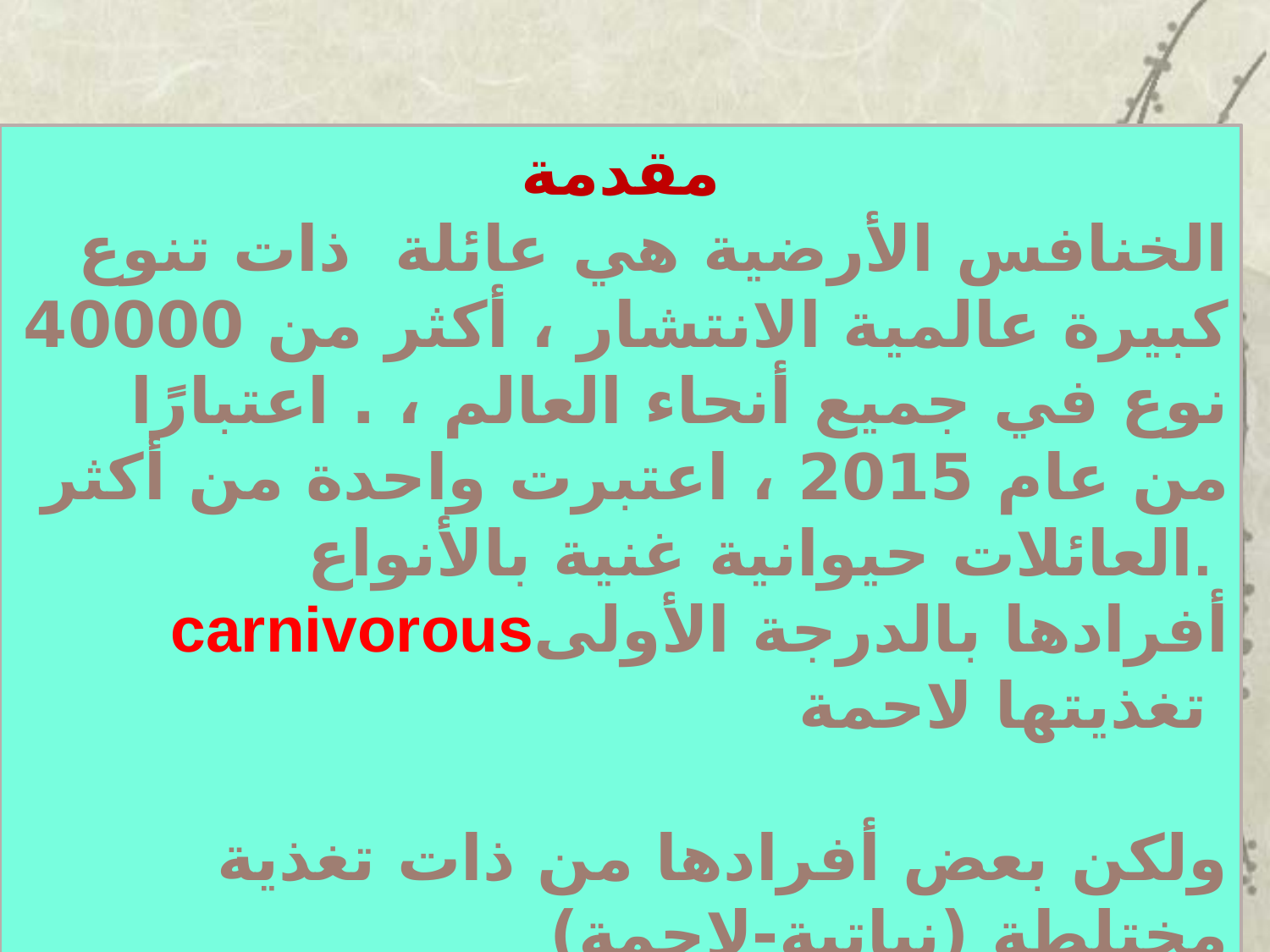

مقدمة
الخنافس الأرضية هي عائلة  ذات تنوع كبيرة عالمية الانتشار ، أكثر من 40000 نوع في جميع أنحاء العالم ، . اعتبارًا من عام 2015 ، اعتبرت واحدة من أكثر العائلات حيوانية غنية بالأنواع.
carnivorousأفرادها بالدرجة الأولى تغذيتها لاحمة

ولكن بعض أفرادها من ذات تغذية مختلطة (نباتية-لاحمة)
omnivorous